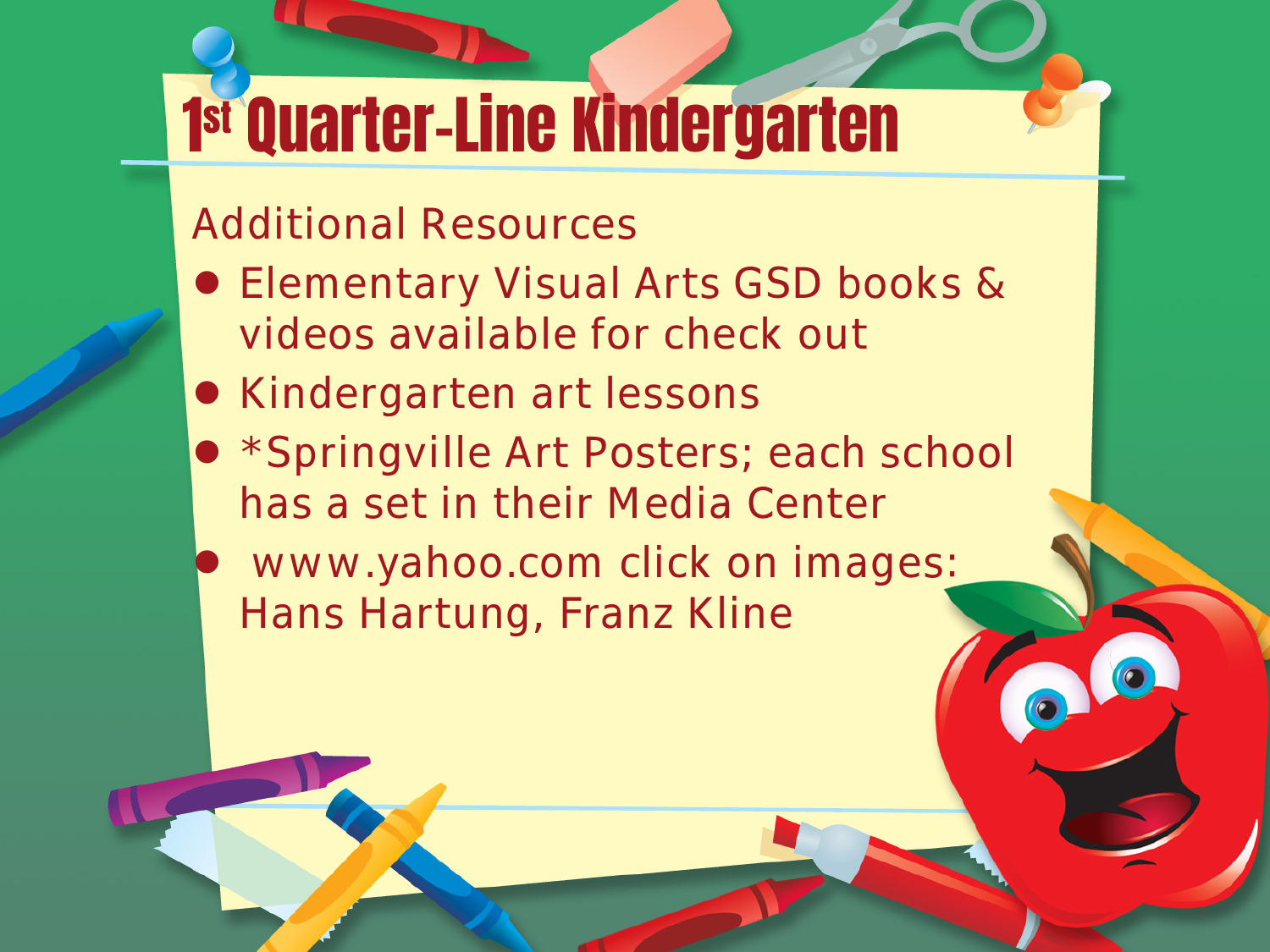

# 1st Quarter-Line Kindergarten
Additional Resources
Elementary Visual Arts GSD books & videos available for check out
Kindergarten art lessons
*Springville Art Posters; each school has a set in their Media Center
 www.yahoo.com click on images: Hans Hartung, Franz Kline